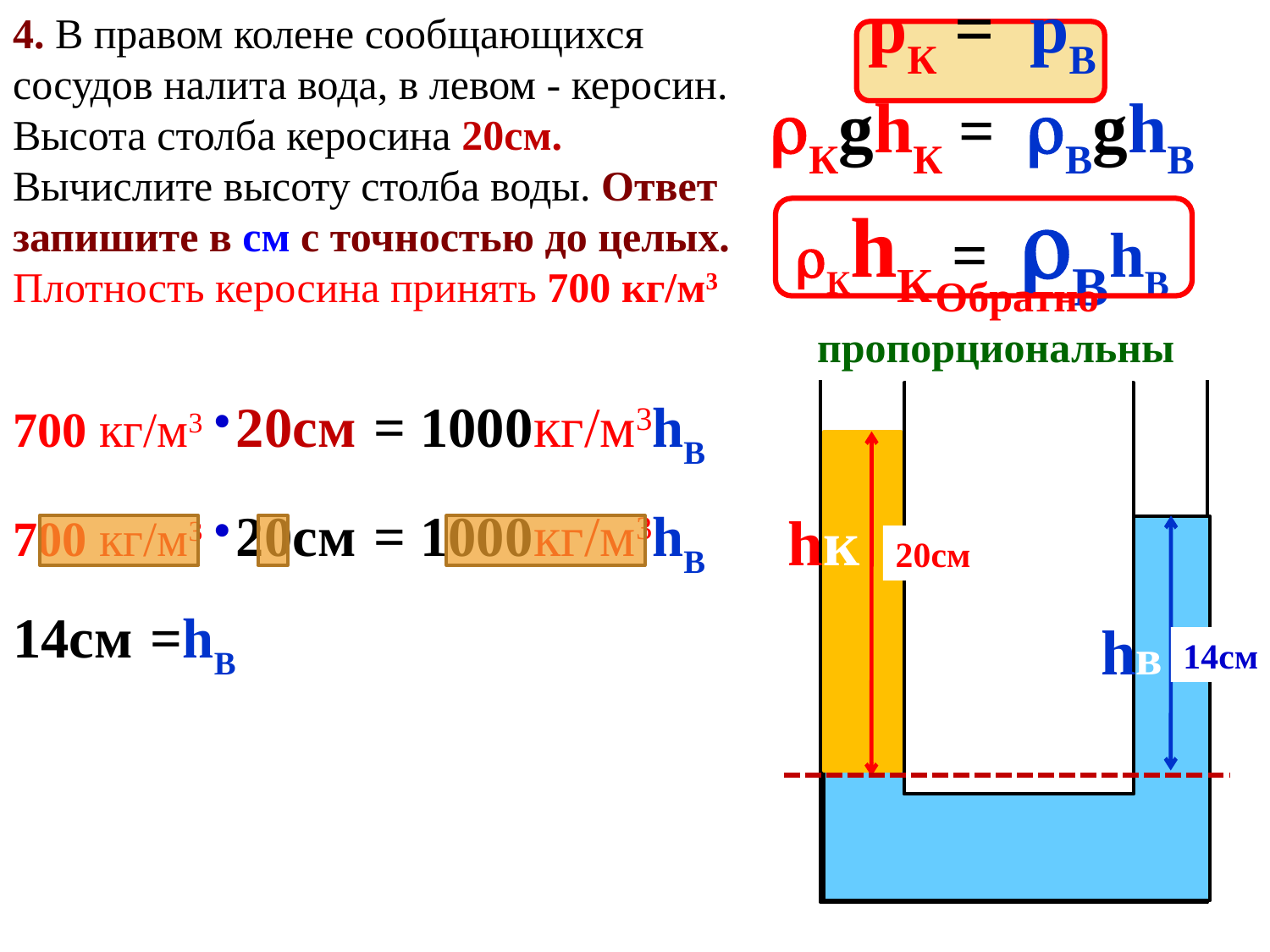

4. В правом колене сообщающихся сосудов налита вода, в левом - керосин. Высота столба керосина 20см. Вычислите высоту столба воды. Ответ запишите в см с точностью до целых. Плотность керосина принять 700 кг/м3

рК =  рВ
ρКghК =  ρВghВ
ρКhК =  ρВhВ

Обратно
пропорциональны

700 кг/м3 ·20см = 1000кг/м3hВ

700 кг/м3 ·20см = 1000кг/м3hВ
hк

20см
14см =hВ
hв
?
14см